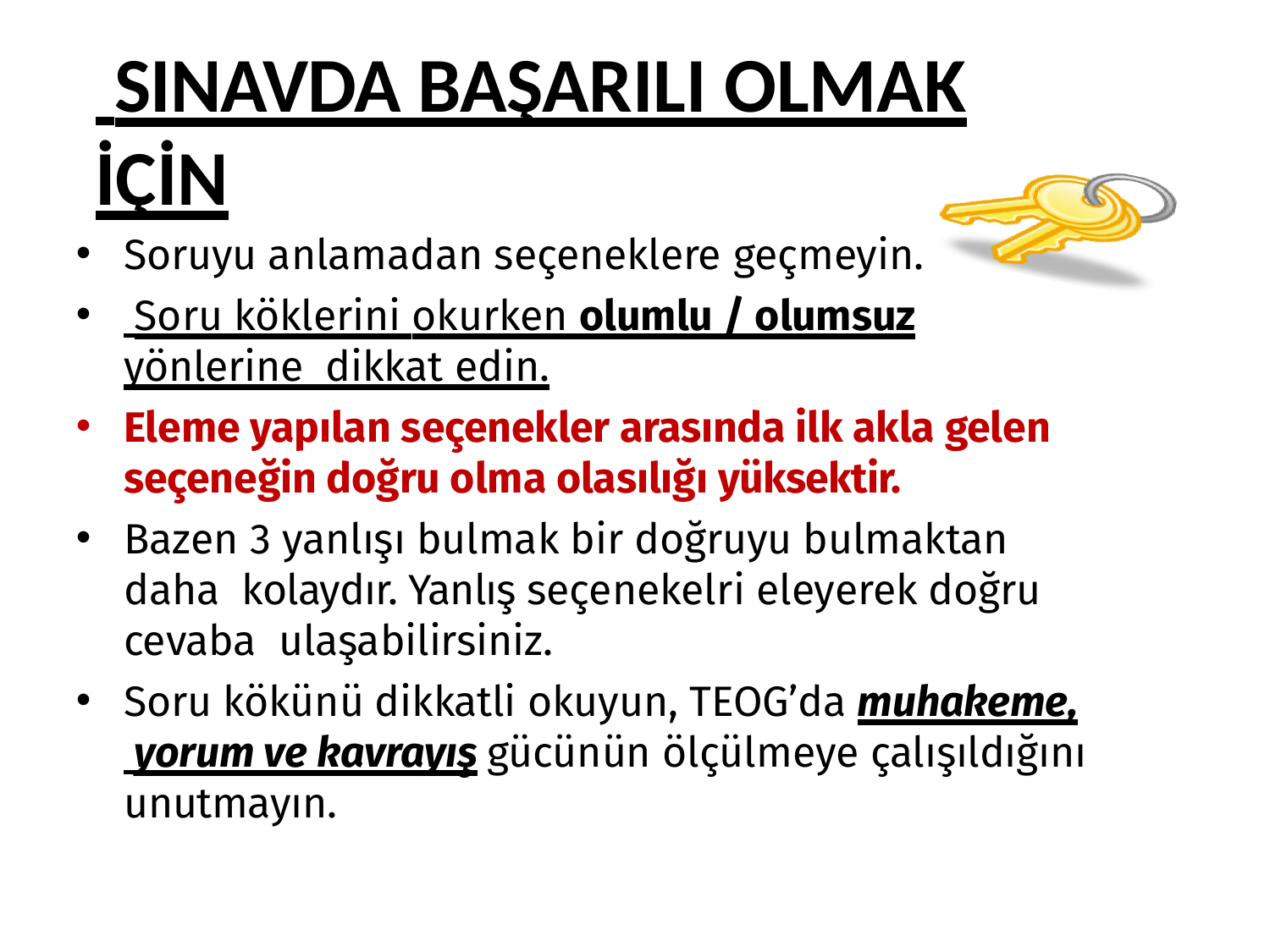

# SINAVDA BAŞARILI OLMAK İÇİN

Soruyu anlamadan seçeneklere geçmeyin.
 Soru köklerini okurken olumlu / olumsuz yönlerine  dikkat edin.
Eleme yapılan seçenekler arasında ilk akla gelen  seçeneğin doğru olma olasılığı yüksektir.
Bazen 3 yanlışı bulmak bir doğruyu bulmaktan daha  kolaydır. Yanlış seçenekelri eleyerek doğru cevaba  ulaşabilirsiniz.
Soru kökünü dikkatli okuyun, TEOG’da muhakeme,
 yorum ve kavrayış gücünün ölçülmeye çalışıldığını  unutmayın.